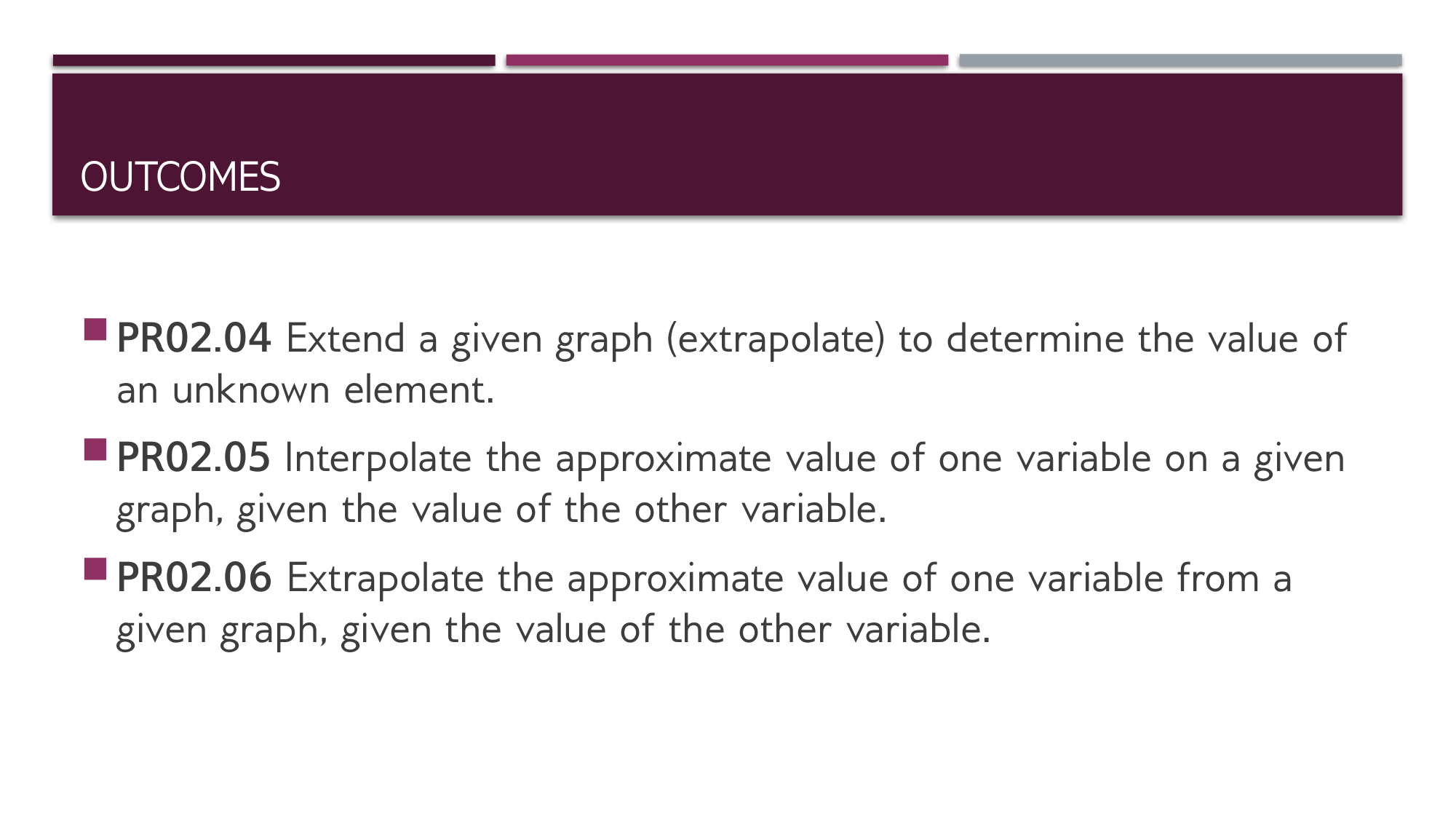

# Outcomes
PR02.04 Extend a given graph (extrapolate) to determine the value of an unknown element.
PR02.05 Interpolate the approximate value of one variable on a given graph, given the value of the other variable.
PR02.06 Extrapolate the approximate value of one variable from a given graph, given the value of the other variable.